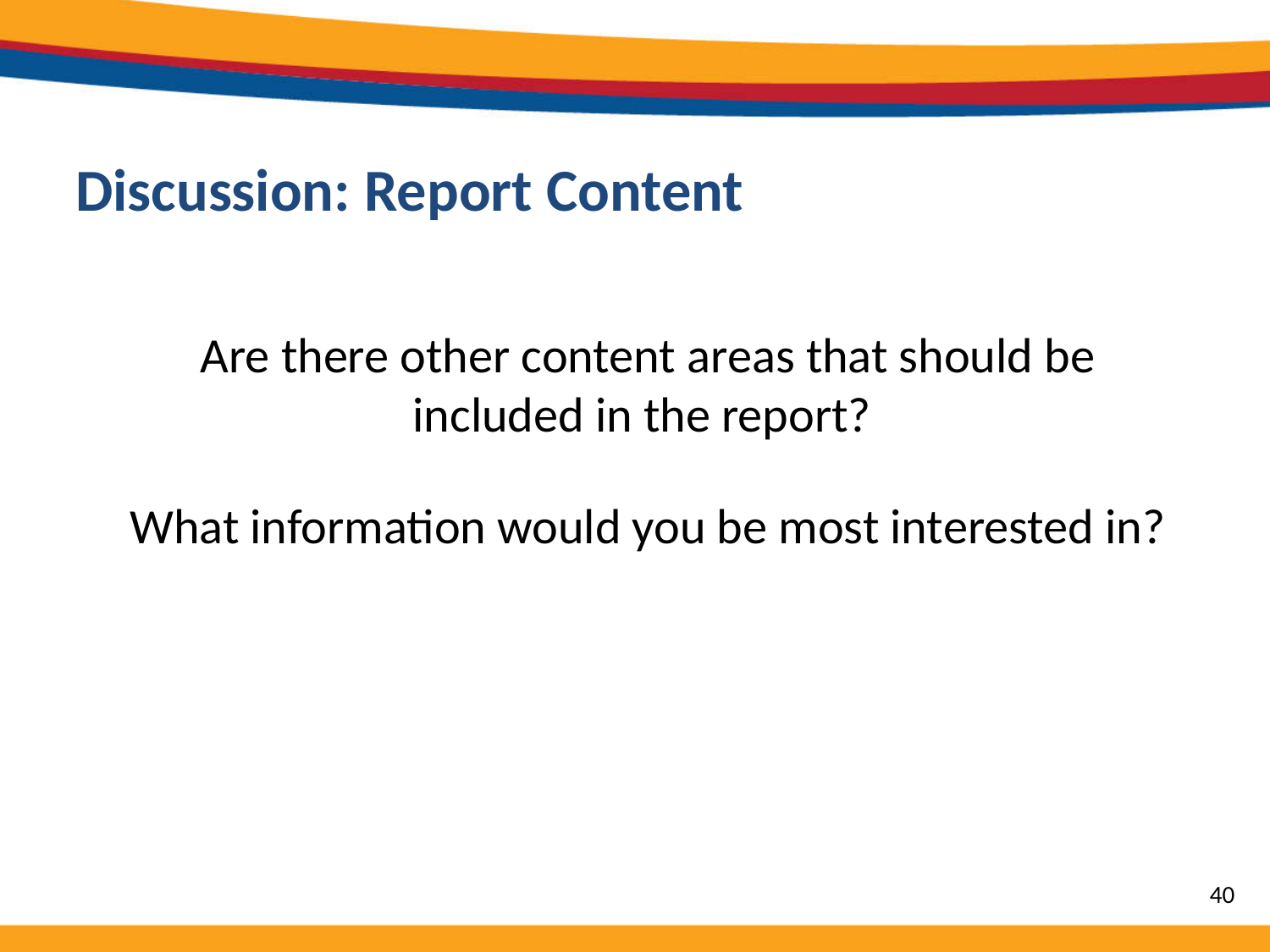

# Discussion: Report Content
Are there other content areas that should be included in the report?
What information would you be most interested in?